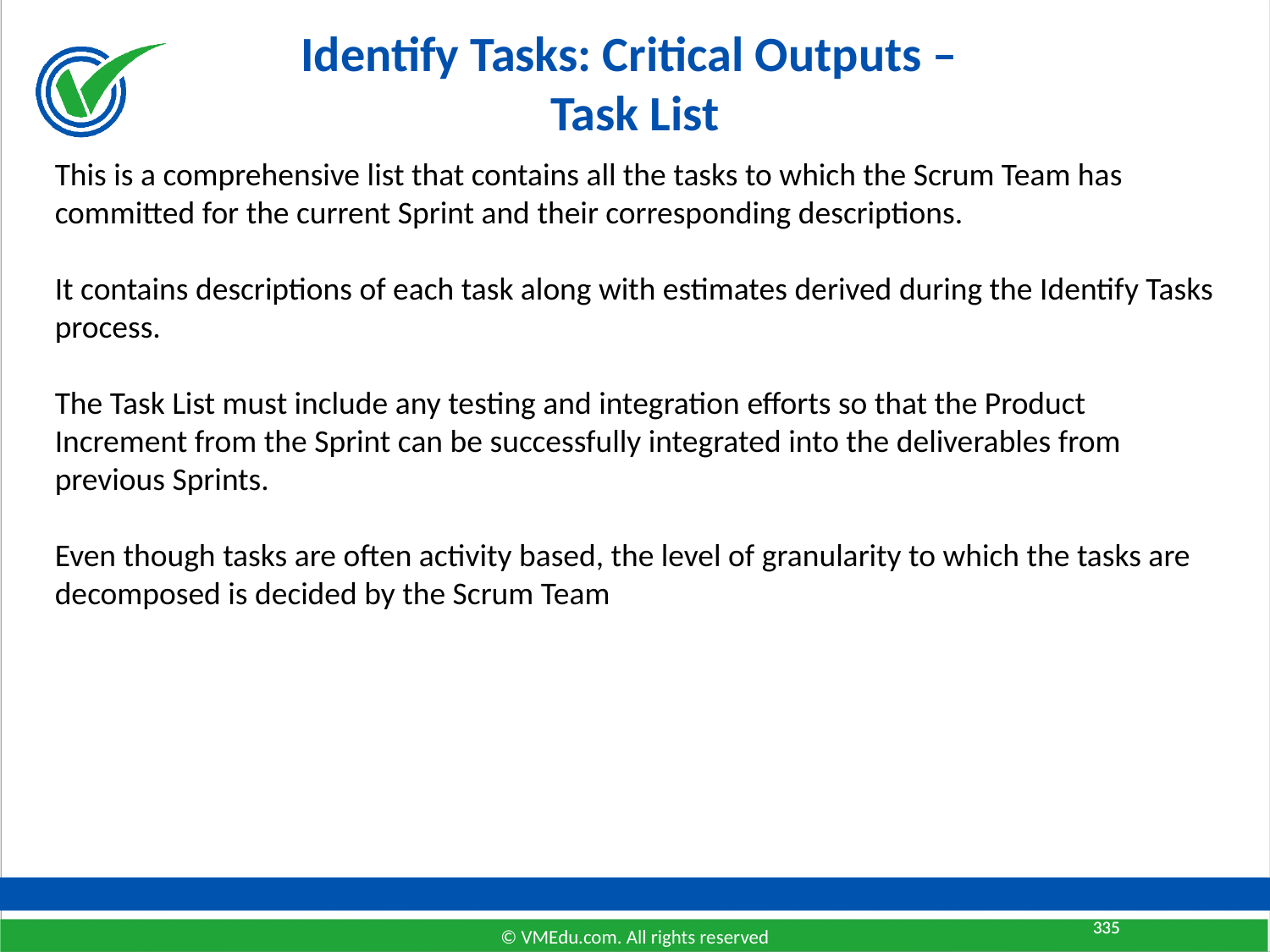

# Identify Tasks: Critical Outputs – Task List
This is a comprehensive list that contains all the tasks to which the Scrum Team has committed for the current Sprint and their corresponding descriptions.

It contains descriptions of each task along with estimates derived during the Identify Tasks process.

The Task List must include any testing and integration efforts so that the Product Increment from the Sprint can be successfully integrated into the deliverables from previous Sprints.

Even though tasks are often activity based, the level of granularity to which the tasks are decomposed is decided by the Scrum Team
335